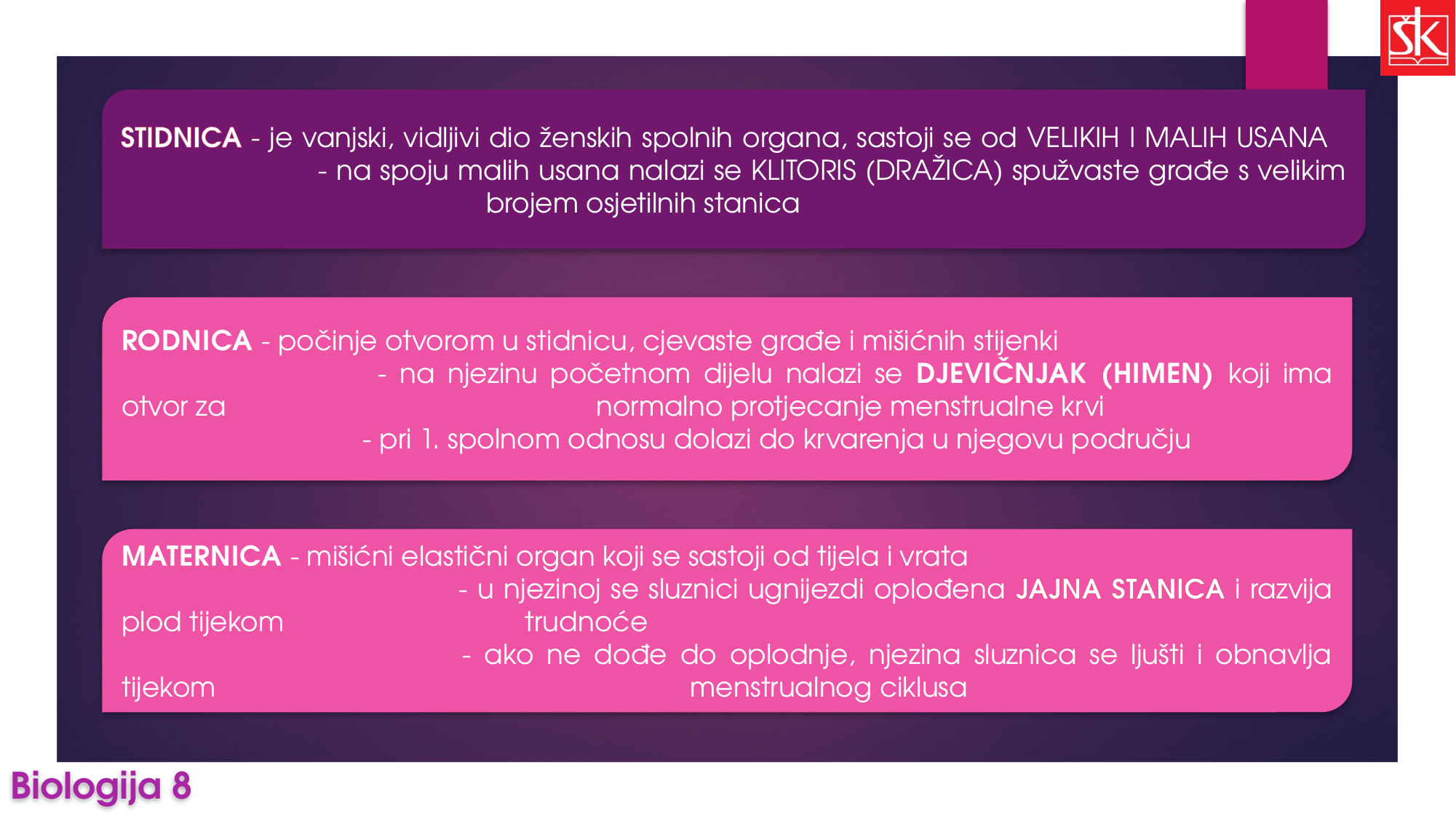

STIDNICA - je vanjski, vidljivi dio ženskih spolnih organa, sastoji se od VELIKIH I MALIH USANA 		          - na spoju malih usana nalazi se KLITORIS (DRAŽICA) spužvaste građe s velikim 			     brojem osjetilnih stanica
RODNICA - počinje otvorom u stidnicu, cjevaste građe i mišićnih stijenki
		   - na njezinu početnom dijelu nalazi se DJEVIČNJAK (HIMEN) koji ima otvor za 			     normalno protjecanje menstrualne krvi
		   - pri 1. spolnom odnosu dolazi do krvarenja u njegovu području
MATERNICA - mišićni elastični organ koji se sastoji od tijela i vrata
			 - u njezinoj se sluznici ugnijezdi oplođena JAJNA STANICA i razvija plod tijekom 		          trudnoće
			 - ako ne dođe do oplodnje, njezina sluznica se ljušti i obnavlja tijekom 					   menstrualnog ciklusa